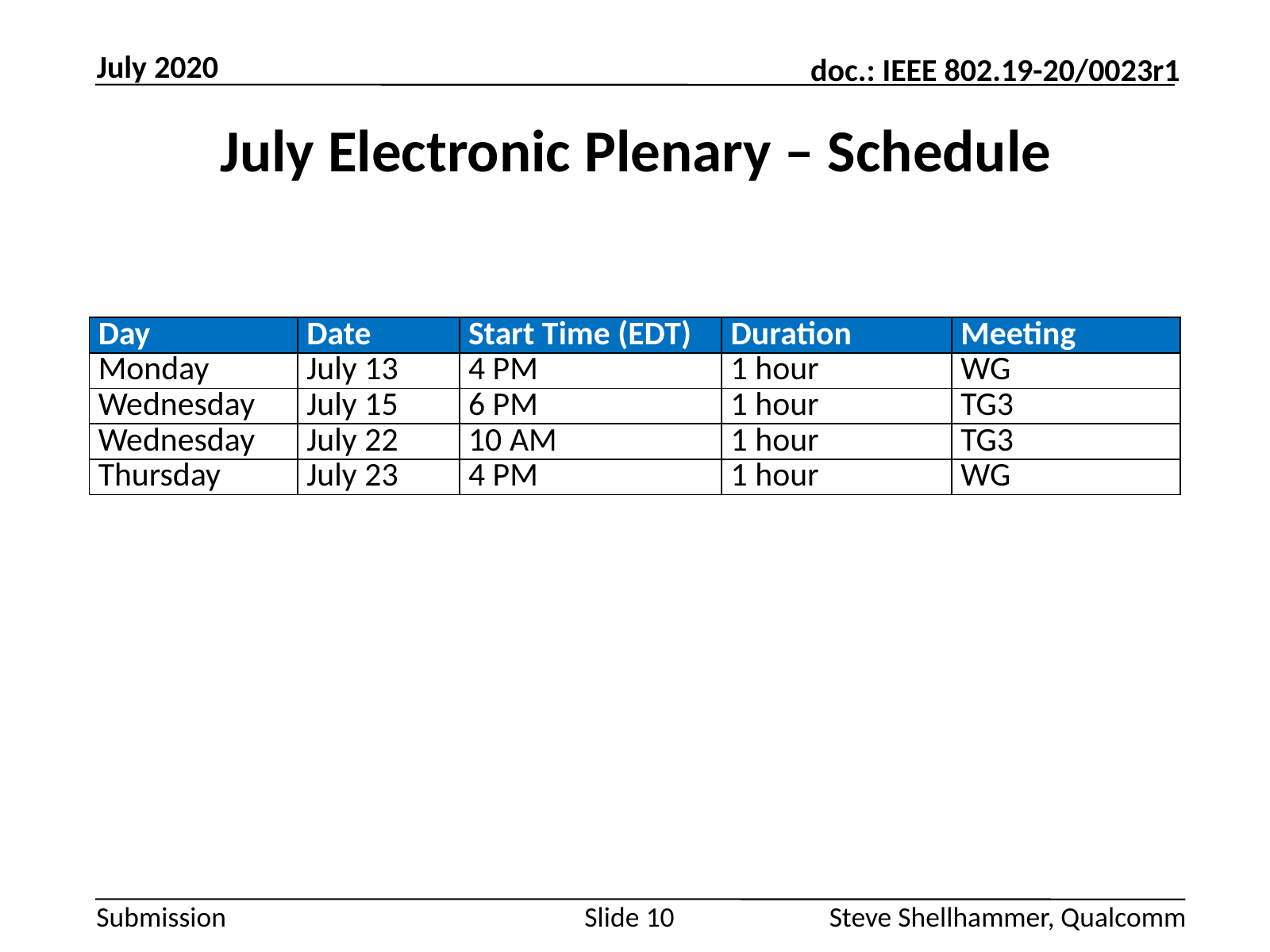

July 2020
# July Electronic Plenary – Schedule
| Day | Date | Start Time (EDT) | Duration | Meeting |
| --- | --- | --- | --- | --- |
| Monday | July 13 | 4 PM | 1 hour | WG |
| Wednesday | July 15 | 6 PM | 1 hour | TG3 |
| Wednesday | July 22 | 10 AM | 1 hour | TG3 |
| Thursday | July 23 | 4 PM | 1 hour | WG |
Slide 10
Steve Shellhammer, Qualcomm